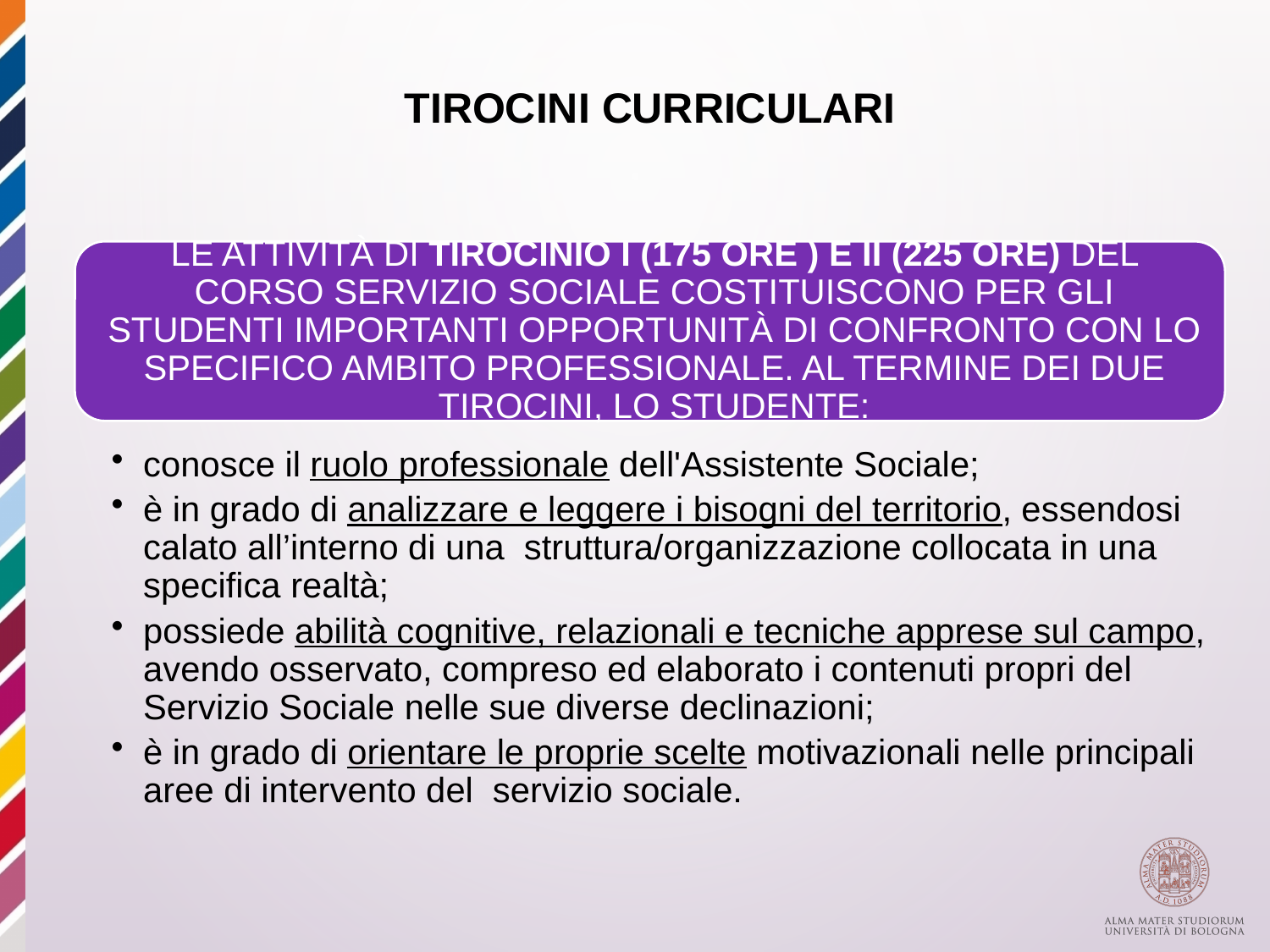

TIROCINI CURRICULARI
LE ATTIVITÀ DI TIROCINIO I (175 ORE ) E II (225 ORE) DEL CORSO SERVIZIO SOCIALE COSTITUISCONO PER GLI STUDENTI IMPORTANTI OPPORTUNITÀ DI CONFRONTO CON LO SPECIFICO AMBITO PROFESSIONALE. AL TERMINE DEI DUE TIROCINI, LO STUDENTE:
conosce il ruolo professionale dell'Assistente Sociale;
è in grado di analizzare e leggere i bisogni del territorio, essendosi calato all’interno di una  struttura/organizzazione collocata in una specifica realtà;
possiede abilità cognitive, relazionali e tecniche apprese sul campo, avendo osservato, compreso ed elaborato i contenuti propri del Servizio Sociale nelle sue diverse declinazioni;
è in grado di orientare le proprie scelte motivazionali nelle principali aree di intervento del  servizio sociale.